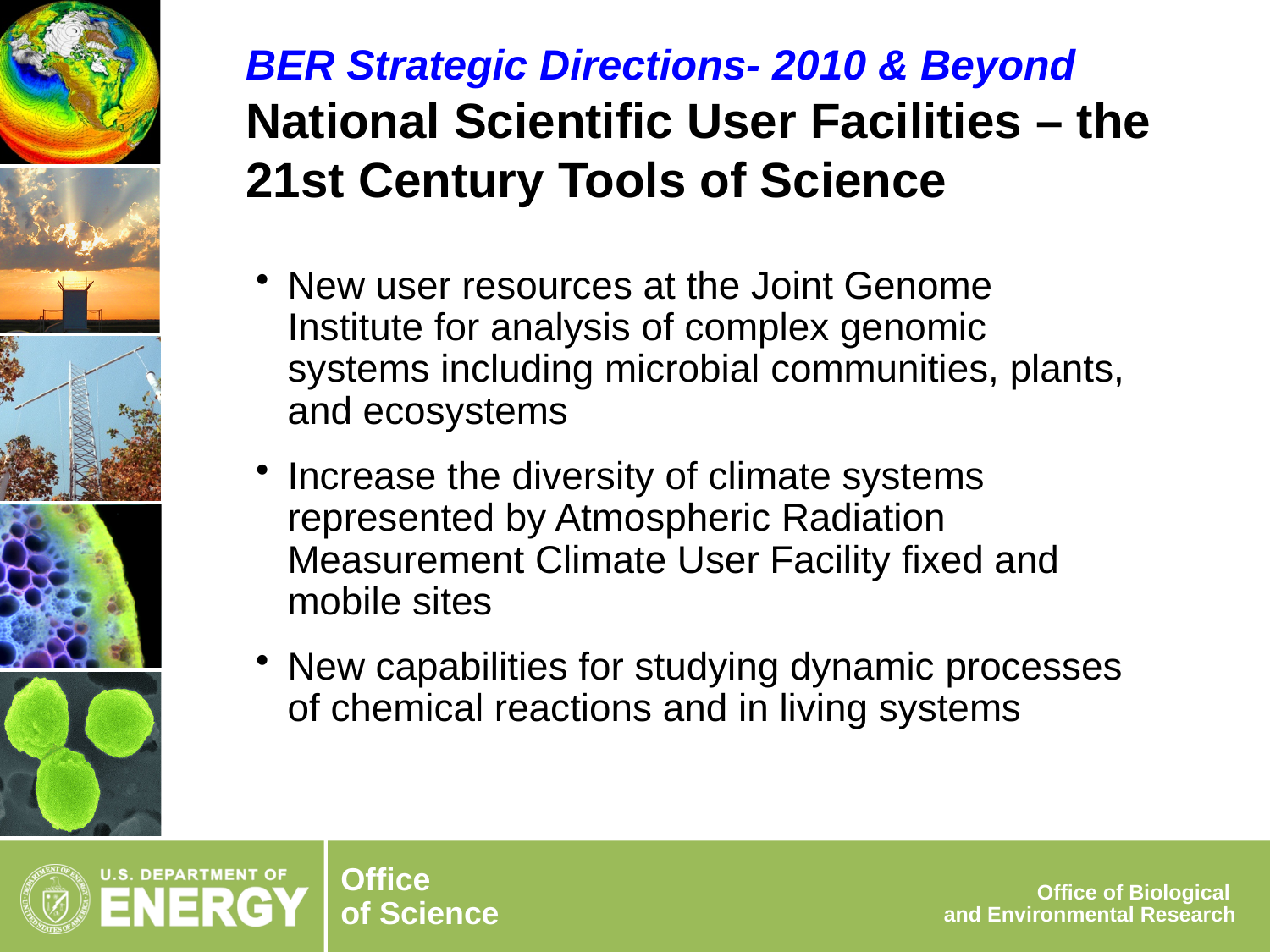

BER Strategic Directions- 2010 & Beyond
National Scientific User Facilities – the 21st Century Tools of Science

New user resources at the Joint Genome Institute for analysis of complex genomic systems including microbial communities, plants, and ecosystems
Increase the diversity of climate systems represented by Atmospheric Radiation Measurement Climate User Facility fixed and mobile sites
New capabilities for studying dynamic processes of chemical reactions and in living systems